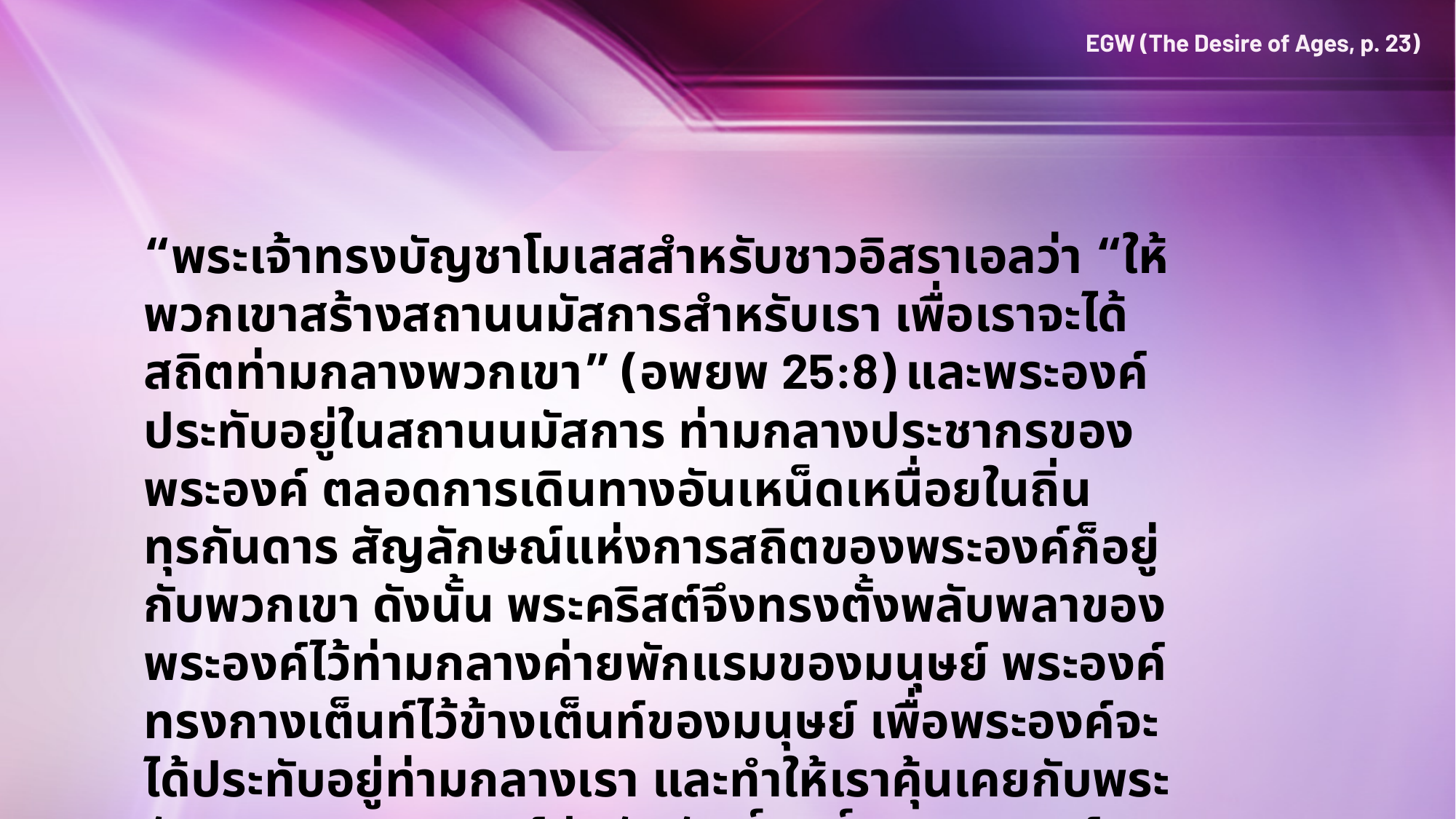

EGW (The Desire of Ages, p. 23)
“พระเจ้าทรงบัญชาโมเสสสำหรับชาวอิสราเอลว่า “ให้พวกเขาสร้างสถานนมัสการสำหรับเรา เพื่อเราจะได้สถิตท่ามกลางพวกเขา” (อพยพ 25:8) และพระองค์ประทับอยู่ในสถานนมัสการ ท่ามกลางประชากรของพระองค์ ตลอดการเดินทางอันเหน็ดเหนื่อยในถิ่นทุรกันดาร สัญลักษณ์แห่งการสถิตของพระองค์ก็อยู่กับพวกเขา ดังนั้น พระคริสต์จึงทรงตั้งพลับพลาของพระองค์ไว้ท่ามกลางค่ายพักแรมของมนุษย์ พระองค์ทรงกางเต็นท์ไว้ข้างเต็นท์ของมนุษย์ เพื่อพระองค์จะได้ประทับอยู่ท่ามกลางเรา และทำให้เราคุ้นเคยกับพระลักษณะและพระชนม์ชีพอันศักดิ์สิทธิ์ของพระองค์”